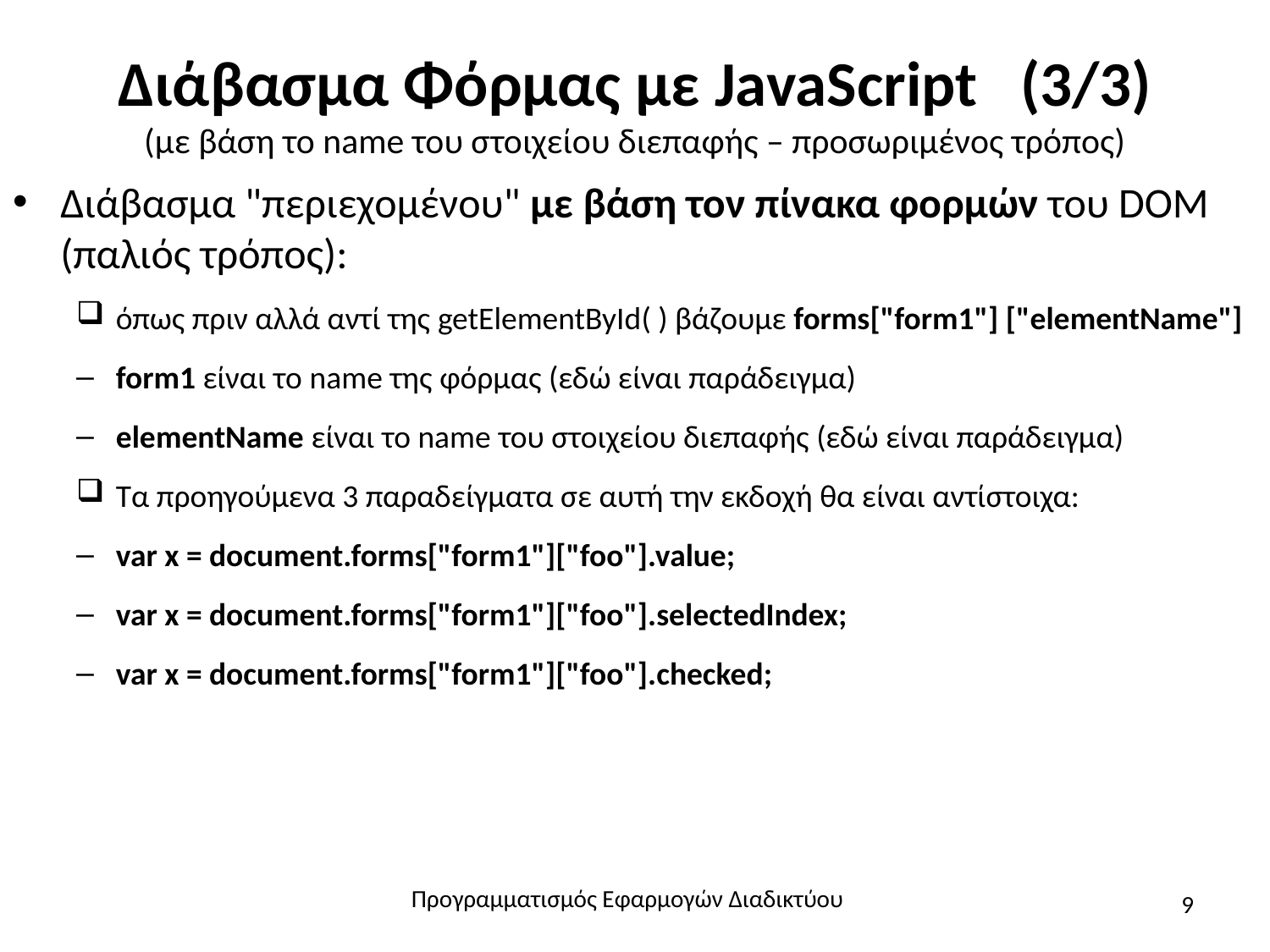

# Διάβασμα Φόρμας με JavaScript   (3/3) (με βάση το name του στοιχείου διεπαφής – προσωριμένος τρόπος)
Διάβασμα "περιεχομένου" με βάση τον πίνακα φορμών του DOM (παλιός τρόπος):
όπως πριν αλλά αντί της getElementById( ) βάζουμε forms["form1"] ["elementName"]
form1 είναι το name της φόρμας (εδώ είναι παράδειγμα)
elementName είναι το name του στοιχείου διεπαφής (εδώ είναι παράδειγμα)
Τα προηγούμενα 3 παραδείγματα σε αυτή την εκδοχή θα είναι αντίστοιχα:
var x = document.forms["form1"]["foo"].value;
var x = document.forms["form1"]["foo"].selectedIndex;
var x = document.forms["form1"]["foo"].checked;
Προγραμματισμός Εφαρμογών Διαδικτύου
9